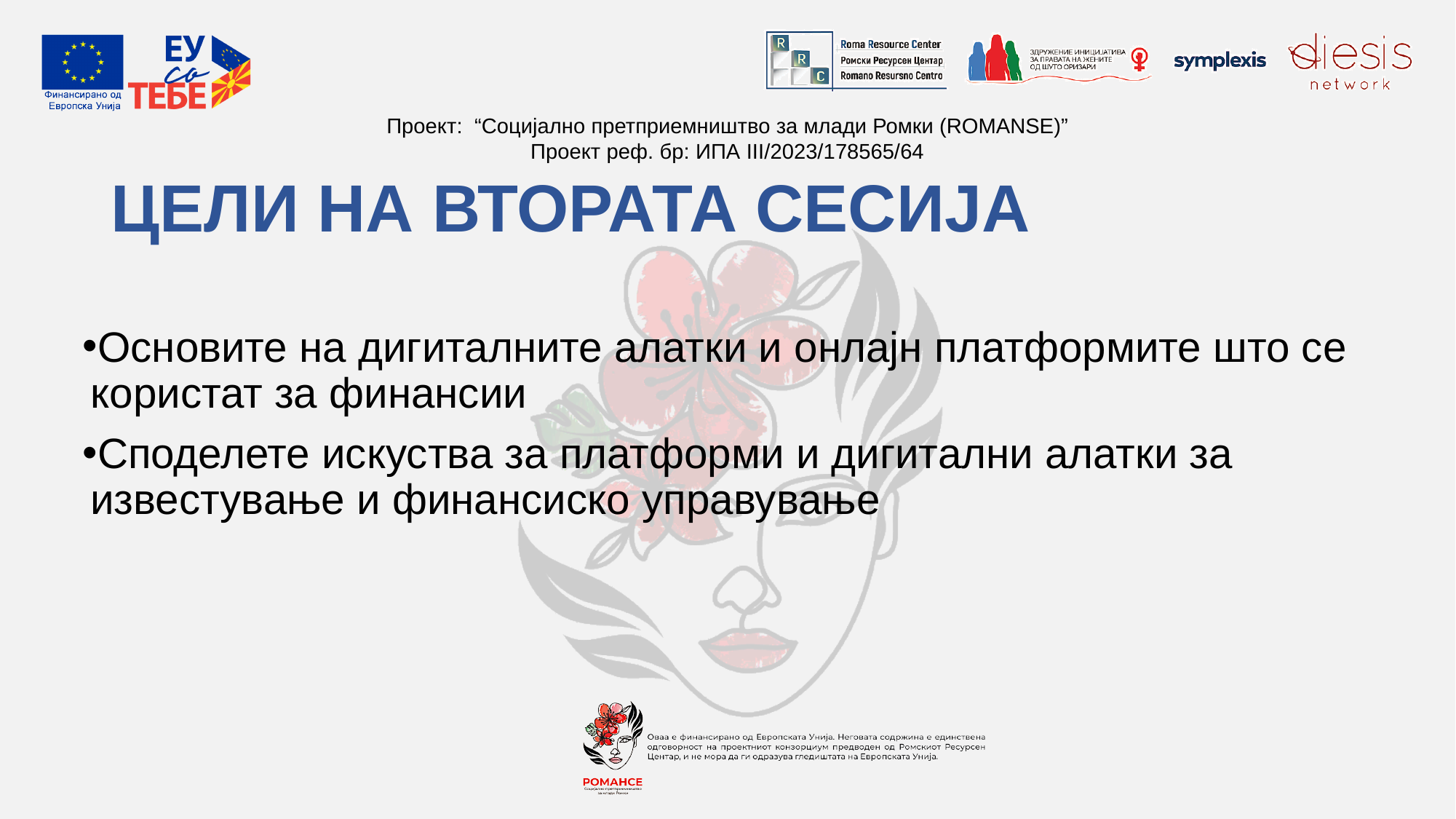

# ЦЕЛИ НА ВТОРАТА СЕСИЈА

Основите на дигиталните алатки и онлајн платформите што се користат за финансии
Споделете искуства за платформи и дигитални алатки за известување и финансиско управување